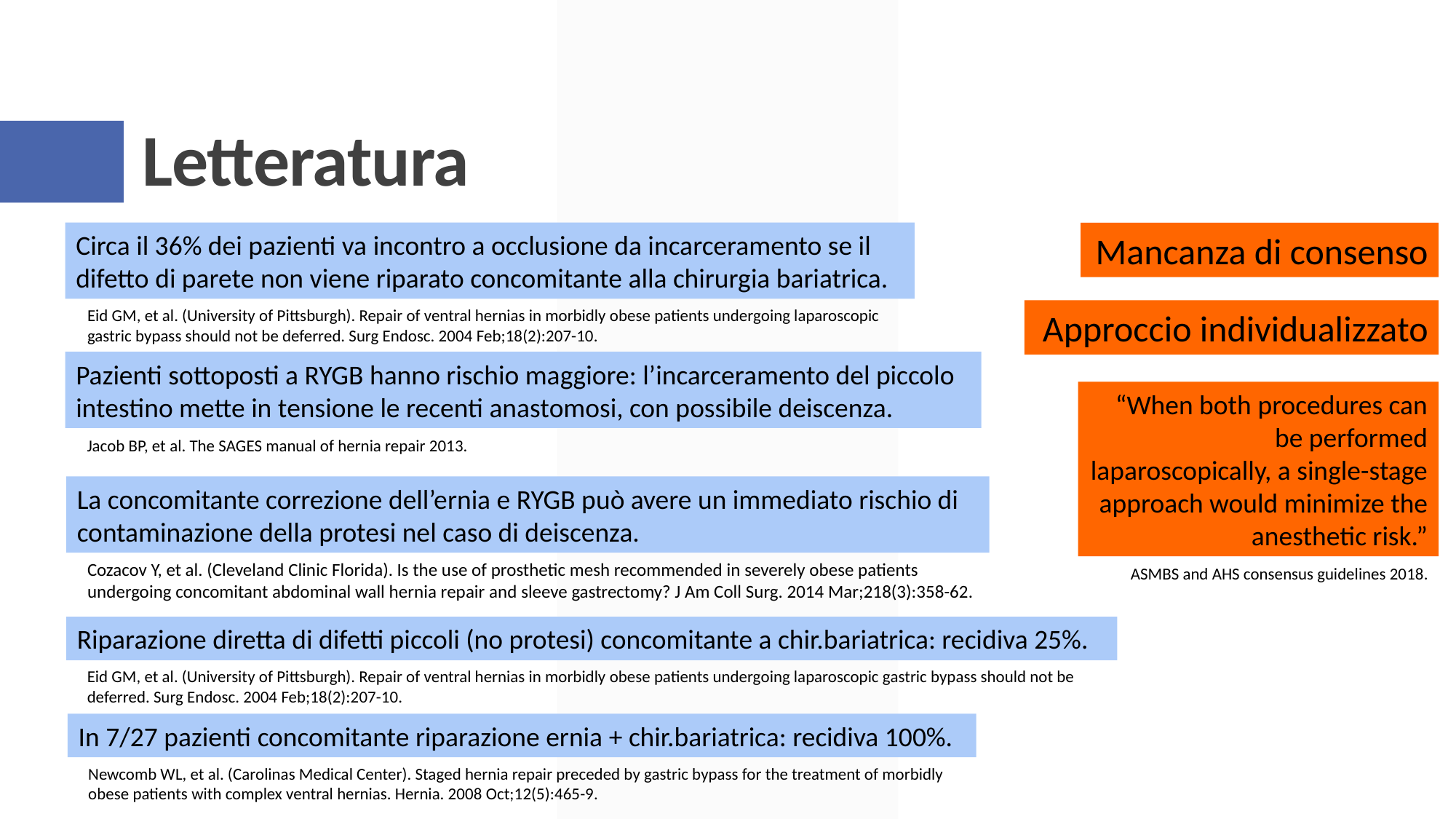

# Letteratura
Circa il 36% dei pazienti va incontro a occlusione da incarceramento se il difetto di parete non viene riparato concomitante alla chirurgia bariatrica.
Mancanza di consenso
Eid GM, et al. (University of Pittsburgh). Repair of ventral hernias in morbidly obese patients undergoing laparoscopic gastric bypass should not be deferred. Surg Endosc. 2004 Feb;18(2):207-10.
Approccio individualizzato
Pazienti sottoposti a RYGB hanno rischio maggiore: l’incarceramento del piccolo intestino mette in tensione le recenti anastomosi, con possibile deiscenza.
“When both procedures can be performed laparoscopically, a single-stage approach would minimize the anesthetic risk.”
Jacob BP, et al. The SAGES manual of hernia repair 2013.
La concomitante correzione dell’ernia e RYGB può avere un immediato rischio di contaminazione della protesi nel caso di deiscenza.
Cozacov Y, et al. (Cleveland Clinic Florida). Is the use of prosthetic mesh recommended in severely obese patients undergoing concomitant abdominal wall hernia repair and sleeve gastrectomy? J Am Coll Surg. 2014 Mar;218(3):358-62.
ASMBS and AHS consensus guidelines 2018.
Riparazione diretta di difetti piccoli (no protesi) concomitante a chir.bariatrica: recidiva 25%.
Eid GM, et al. (University of Pittsburgh). Repair of ventral hernias in morbidly obese patients undergoing laparoscopic gastric bypass should not be deferred. Surg Endosc. 2004 Feb;18(2):207-10.
In 7/27 pazienti concomitante riparazione ernia + chir.bariatrica: recidiva 100%.
Newcomb WL, et al. (Carolinas Medical Center). Staged hernia repair preceded by gastric bypass for the treatment of morbidly obese patients with complex ventral hernias. Hernia. 2008 Oct;12(5):465-9.